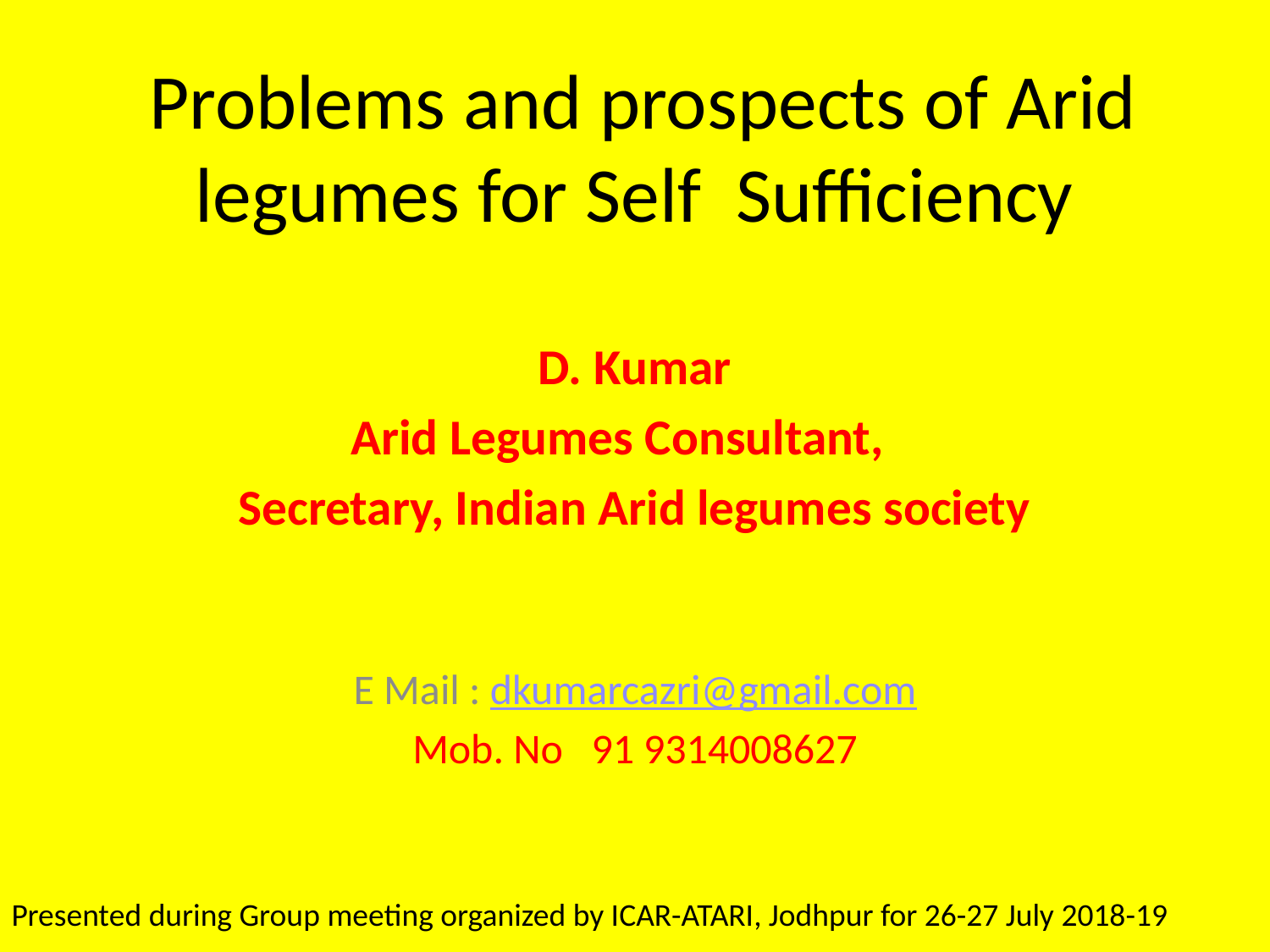

# Problems and prospects of Arid legumes for Self  Sufficiency
D. Kumar
Arid Legumes Consultant,
Secretary, Indian Arid legumes society

E Mail : dkumarcazri@gmail.com
Mob. No   91 9314008627
Presented during Group meeting organized by ICAR-ATARI, Jodhpur for 26-27 July 2018-19